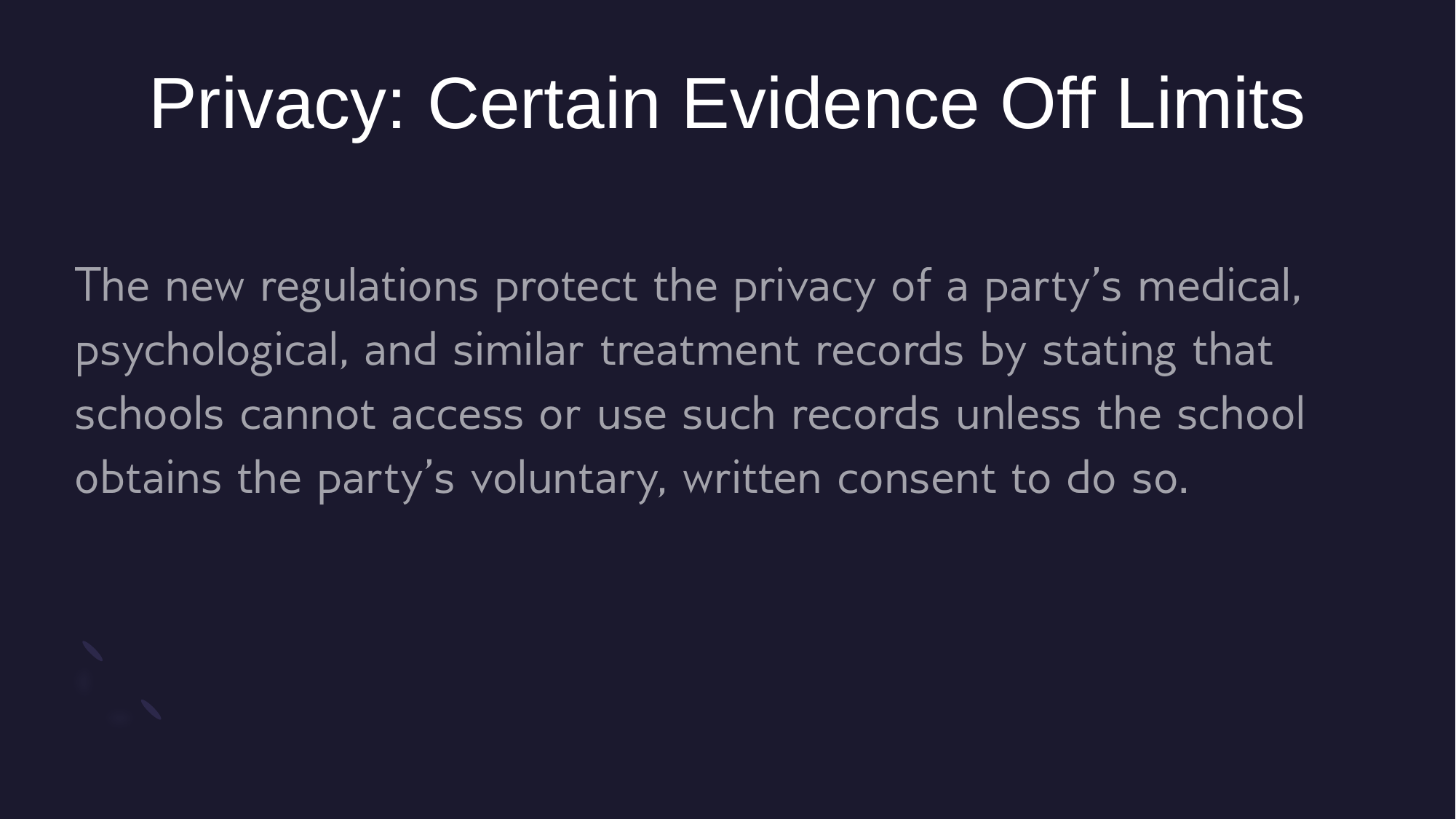

# Privacy: Certain Evidence Off Limits
The new regulations protect the privacy of a party’s medical, psychological, and similar treatment records by stating that schools cannot access or use such records unless the school obtains the party’s voluntary, written consent to do so.